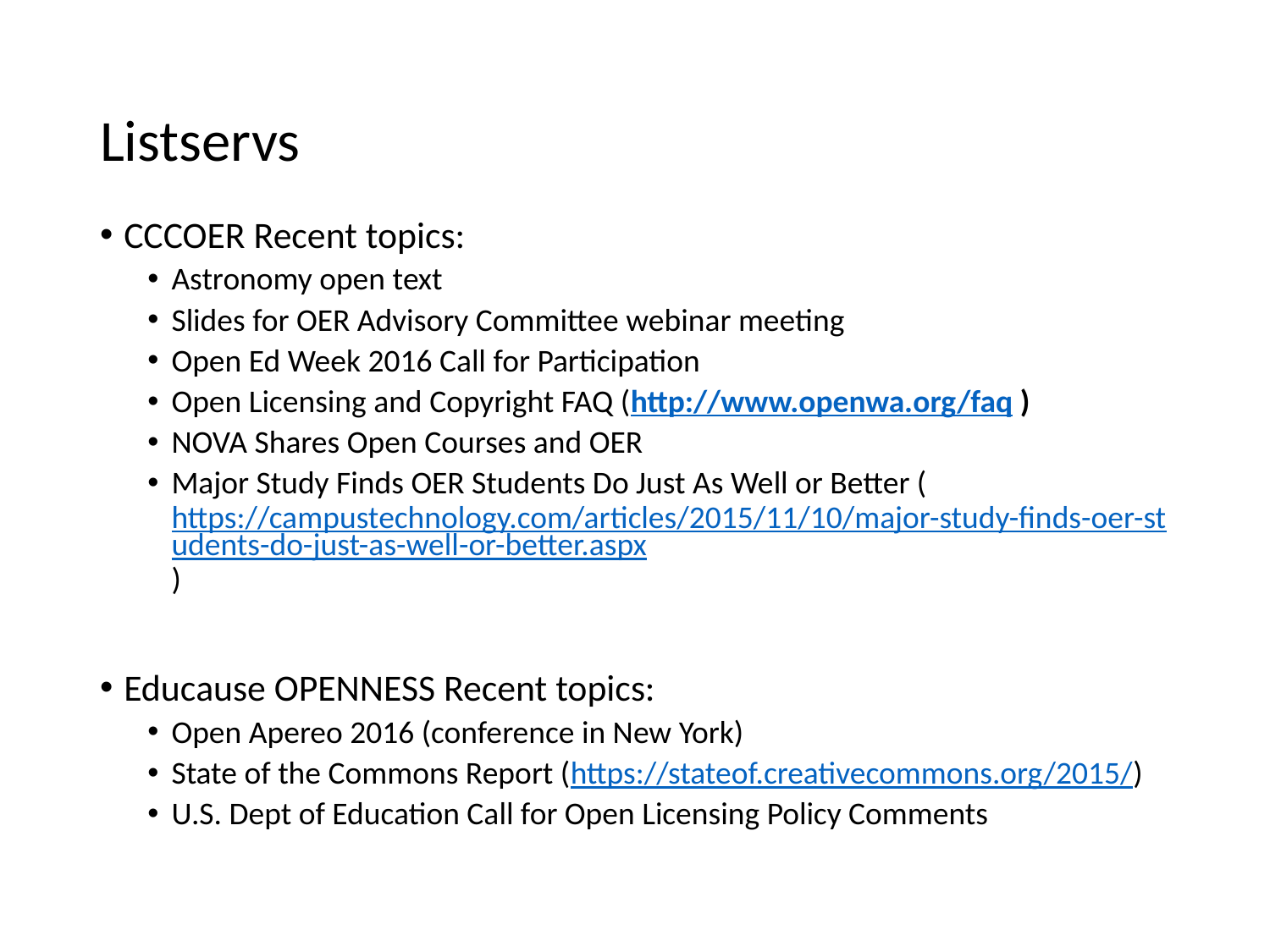

# Listservs
CCCOER Recent topics:
Astronomy open text
Slides for OER Advisory Committee webinar meeting
Open Ed Week 2016 Call for Participation
Open Licensing and Copyright FAQ (http://www.openwa.org/faq )
NOVA Shares Open Courses and OER
Major Study Finds OER Students Do Just As Well or Better (https://campustechnology.com/articles/2015/11/10/major-study-finds-oer-students-do-just-as-well-or-better.aspx)

Educause OPENNESS Recent topics:
Open Apereo 2016 (conference in New York)
State of the Commons Report (https://stateof.creativecommons.org/2015/)
U.S. Dept of Education Call for Open Licensing Policy Comments